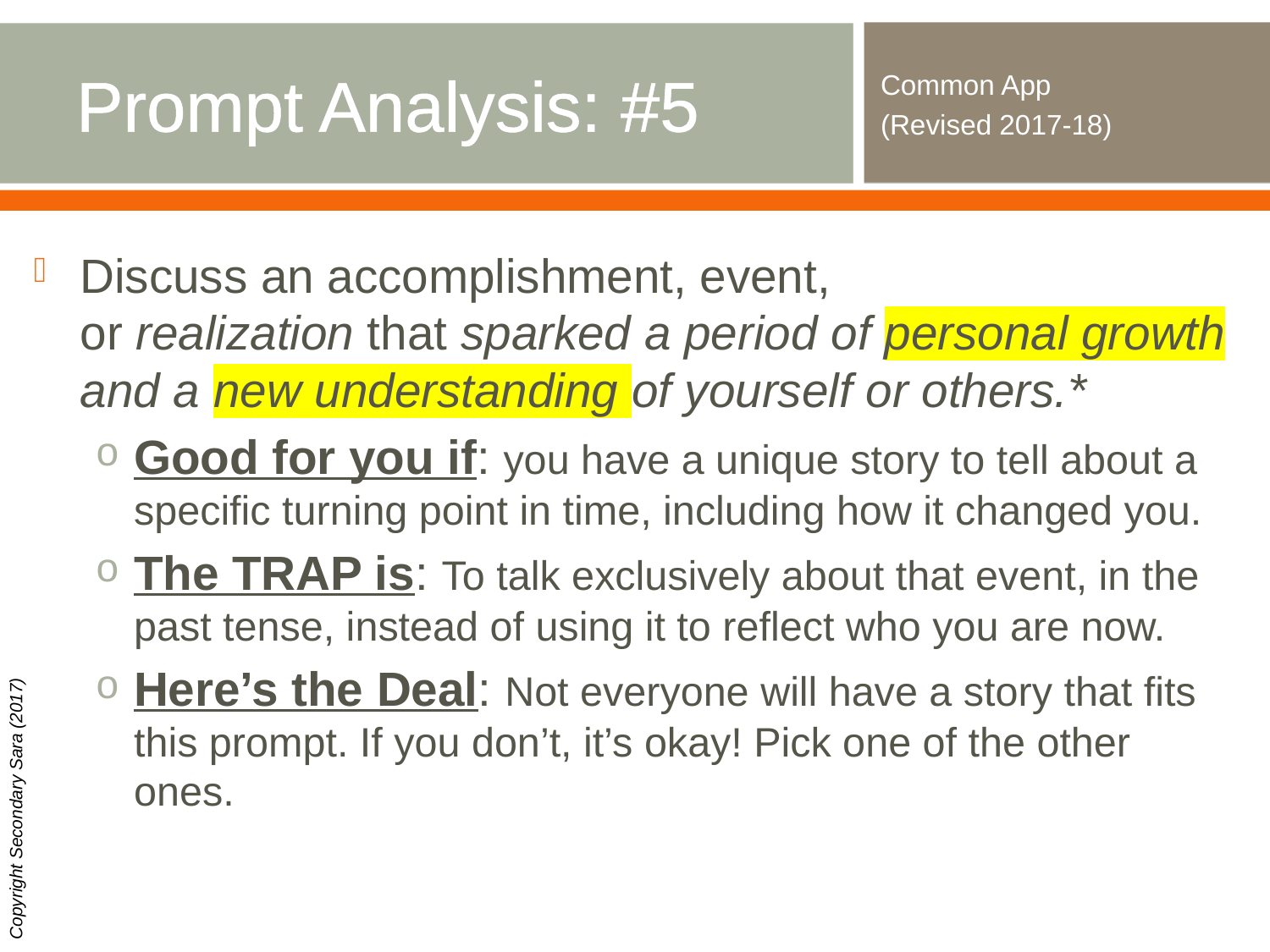

# Prompt Analysis: #5
Common App
(Revised 2017-18)
Discuss an accomplishment, event, or realization that sparked a period of personal growth and a new understanding of yourself or others.*
Good for you if: you have a unique story to tell about a specific turning point in time, including how it changed you.
The TRAP is: To talk exclusively about that event, in the past tense, instead of using it to reflect who you are now.
Here’s the Deal: Not everyone will have a story that fits this prompt. If you don’t, it’s okay! Pick one of the other ones.

Copyright Secondary Sara (2017)